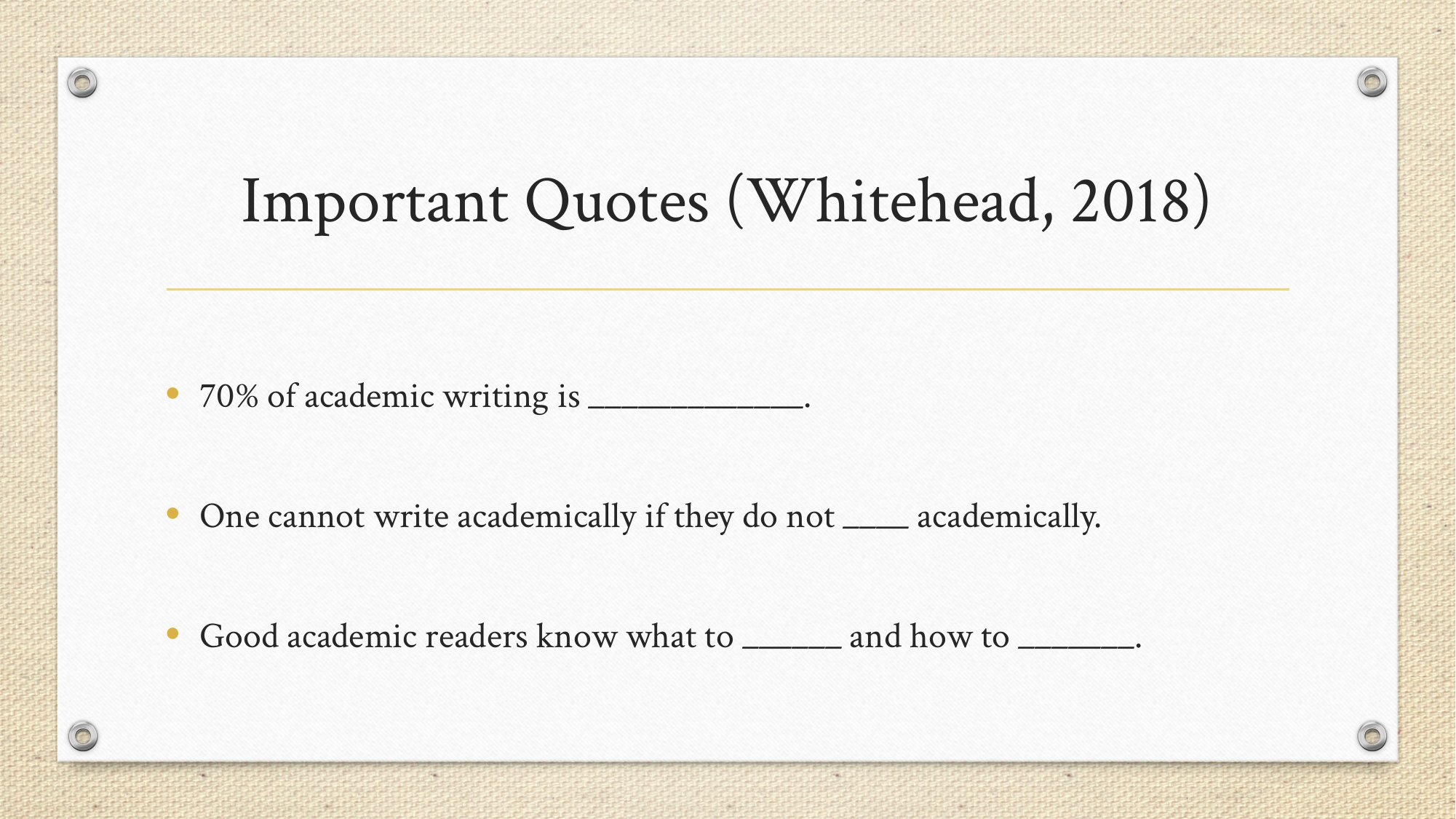

# Important Quotes (Whitehead, 2018)

70% of academic writing is _____________.

One cannot write academically if they do not ____ academically.

Good academic readers know what to ______ and how to _______.